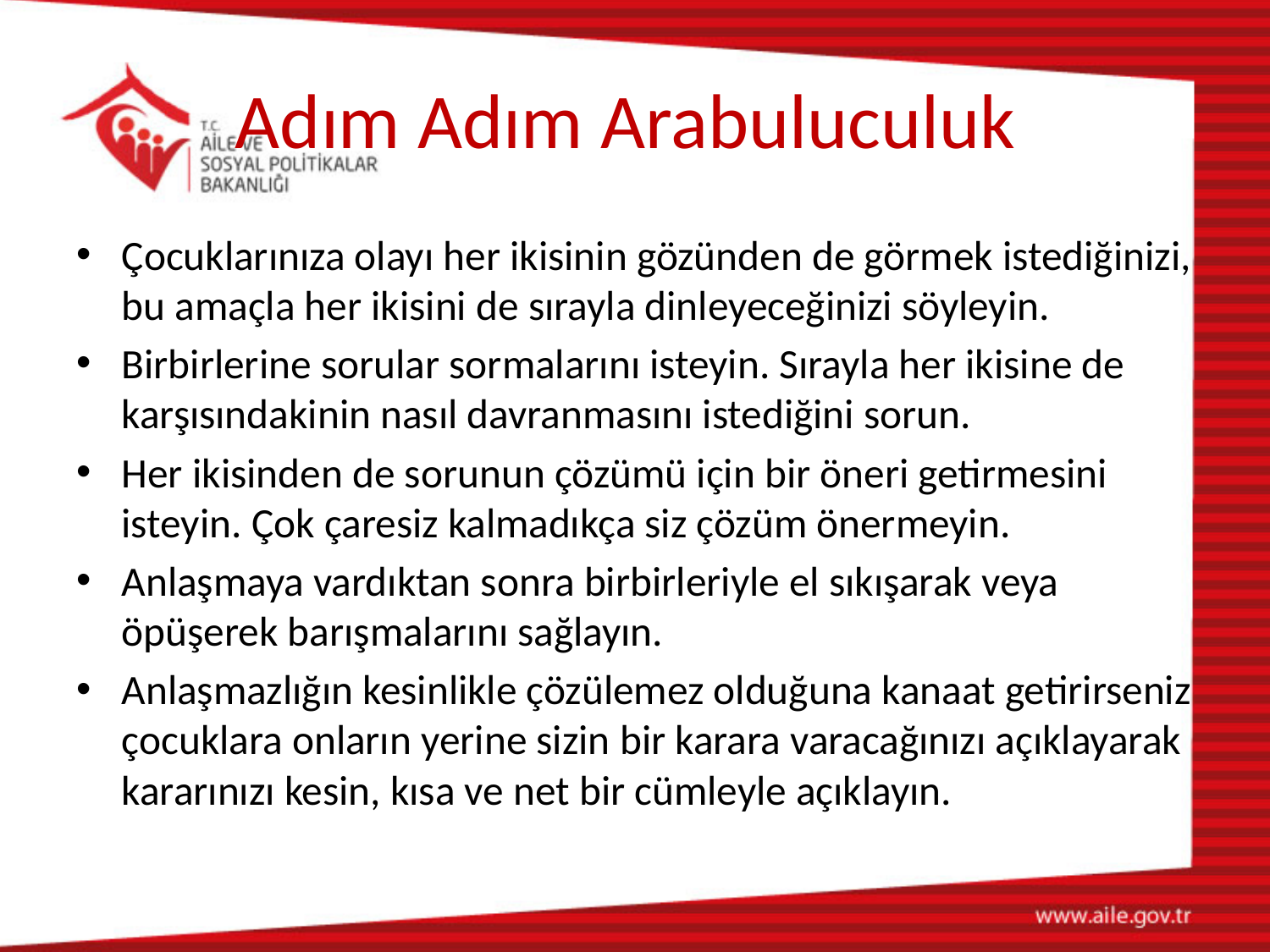

# Adım Adım Arabuluculuk
Çocuklarınıza olayı her ikisinin gözünden de görmek istediğinizi, bu amaçla her ikisini de sırayla dinleyeceğinizi söyleyin.
Birbirlerine sorular sormalarını isteyin. Sırayla her ikisine de karşısındakinin nasıl davranmasını istediğini sorun.
Her ikisinden de sorunun çözümü için bir öneri getirmesini isteyin. Çok çaresiz kalmadıkça siz çözüm önermeyin.
Anlaşmaya vardıktan sonra birbirleriyle el sıkışarak veya öpüşerek barışmalarını sağlayın.
Anlaşmazlığın kesinlikle çözülemez olduğuna kanaat getirirseniz çocuklara onların yerine sizin bir karara varacağınızı açıklayarak kararınızı kesin, kısa ve net bir cümleyle açıklayın.